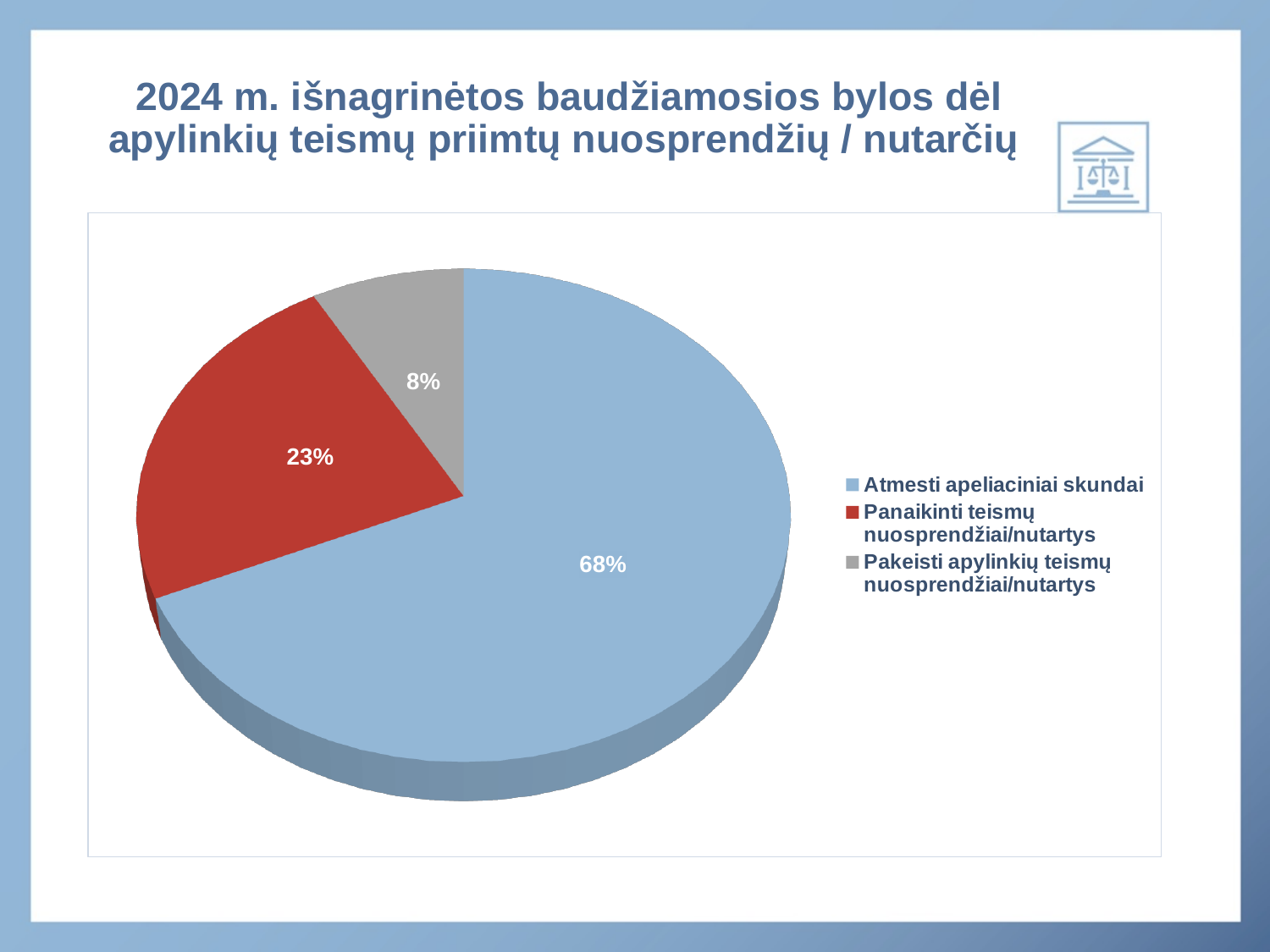

# 2024 m. išnagrinėtos baudžiamosios bylos dėl apylinkių teismų priimtų nuosprendžių / nutarčių

[unsupported chart]